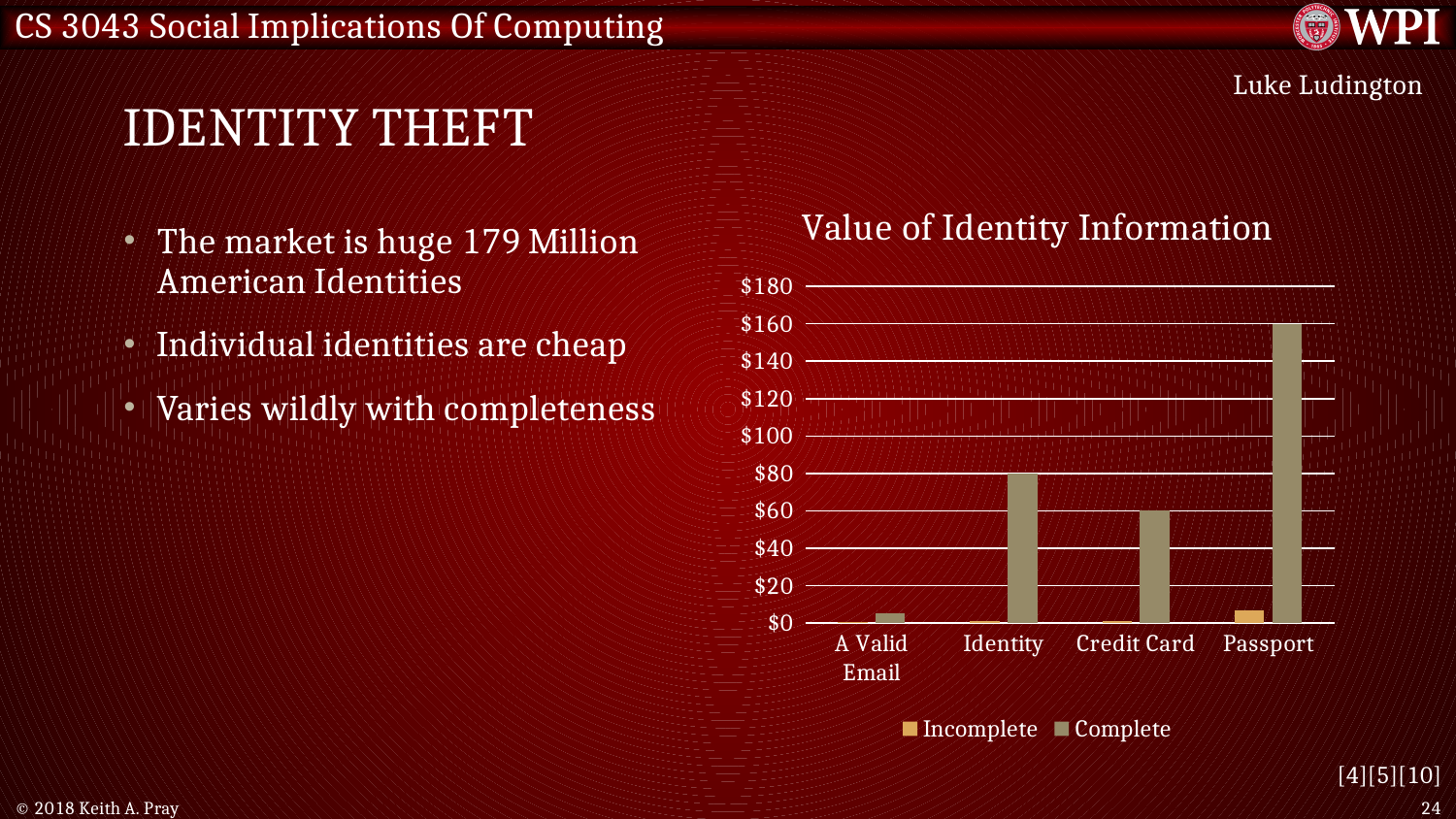

# Identity theft
Luke Ludington

### Chart: Value of Identity Information

| Category | Incomplete | Complete |
|---|---|---|
| A Valid Email | 0.5 | 5.0 |
| Identity | 1.0 | 80.0 |
| Credit Card | 1.0 | 60.0 |
| Passport | 7.0 | 160.0 |
The market is huge 179 Million American Identities
Individual identities are cheap
Varies wildly with completeness
[4][5][10]
© 2018 Keith A. Pray
24